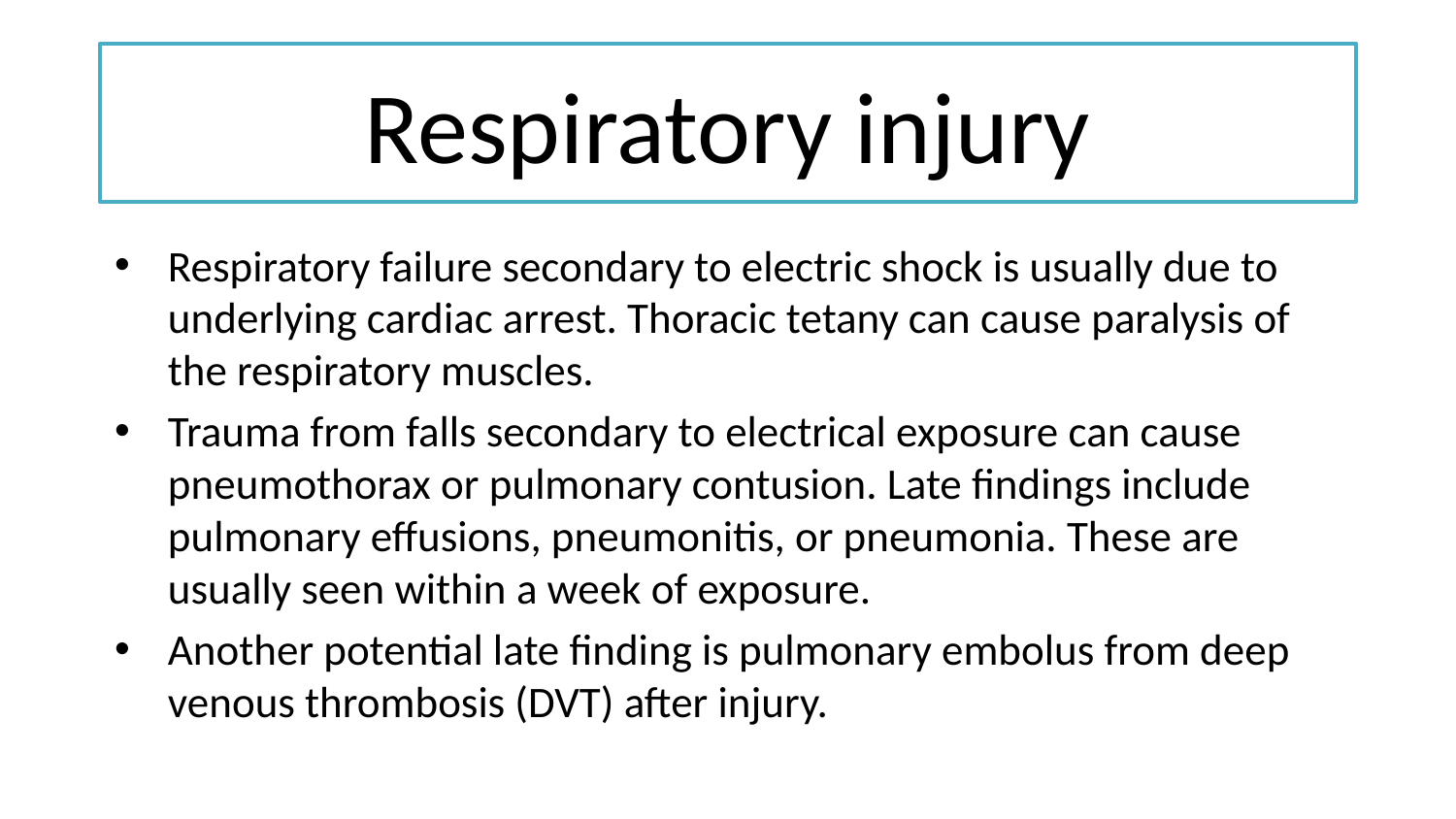

# Respiratory injury
Respiratory failure secondary to electric shock is usually due to underlying cardiac arrest. Thoracic tetany can cause paralysis of the respiratory muscles.
Trauma from falls secondary to electrical exposure can cause pneumothorax or pulmonary contusion. Late findings include pulmonary effusions, pneumonitis, or pneumonia. These are usually seen within a week of exposure.
Another potential late finding is pulmonary embolus from deep venous thrombosis (DVT) after injury.